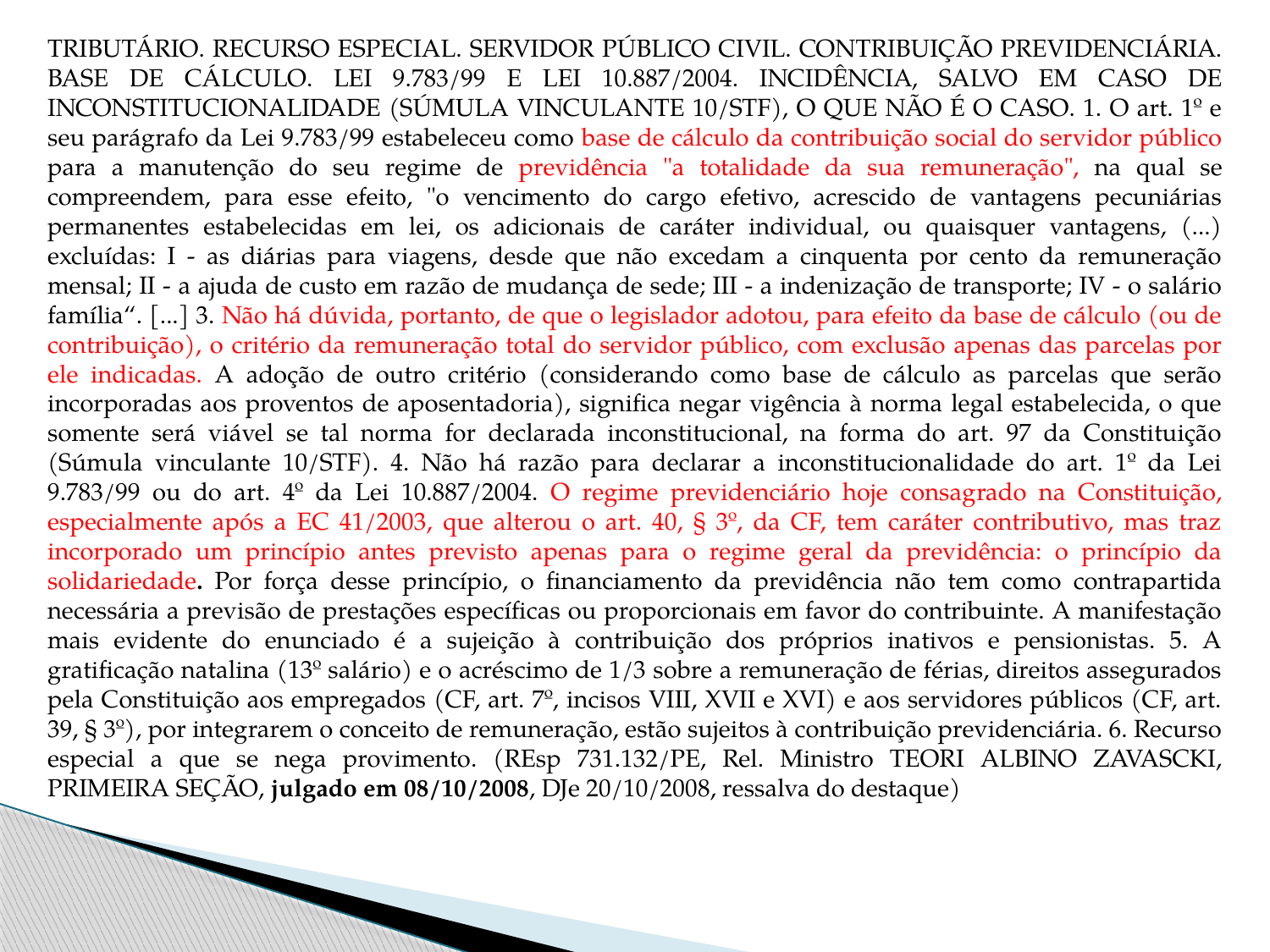

TRIBUTÁRIO. RECURSO ESPECIAL. SERVIDOR PÚBLICO CIVIL. CONTRIBUIÇÃO PREVIDENCIÁRIA. BASE DE CÁLCULO. LEI 9.783/99 E LEI 10.887/2004. INCIDÊNCIA, SALVO EM CASO DE INCONSTITUCIONALIDADE (SÚMULA VINCULANTE 10/STF), O QUE NÃO É O CASO. 1. O art. 1º e seu parágrafo da Lei 9.783/99 estabeleceu como base de cálculo da contribuição social do servidor público para a manutenção do seu regime de previdência "a totalidade da sua remuneração", na qual se compreendem, para esse efeito, "o vencimento do cargo efetivo, acrescido de vantagens pecuniárias permanentes estabelecidas em lei, os adicionais de caráter individual, ou quaisquer vantagens, (...) excluídas: I - as diárias para viagens, desde que não excedam a cinquenta por cento da remuneração mensal; II - a ajuda de custo em razão de mudança de sede; III - a indenização de transporte; IV - o salário família“. [...] 3. Não há dúvida, portanto, de que o legislador adotou, para efeito da base de cálculo (ou de contribuição), o critério da remuneração total do servidor público, com exclusão apenas das parcelas por ele indicadas. A adoção de outro critério (considerando como base de cálculo as parcelas que serão incorporadas aos proventos de aposentadoria), significa negar vigência à norma legal estabelecida, o que somente será viável se tal norma for declarada inconstitucional, na forma do art. 97 da Constituição (Súmula vinculante 10/STF). 4. Não há razão para declarar a inconstitucionalidade do art. 1º da Lei 9.783/99 ou do art. 4º da Lei 10.887/2004. O regime previdenciário hoje consagrado na Constituição, especialmente após a EC 41/2003, que alterou o art. 40, § 3º, da CF, tem caráter contributivo, mas traz incorporado um princípio antes previsto apenas para o regime geral da previdência: o princípio da solidariedade. Por força desse princípio, o financiamento da previdência não tem como contrapartida necessária a previsão de prestações específicas ou proporcionais em favor do contribuinte. A manifestação mais evidente do enunciado é a sujeição à contribuição dos próprios inativos e pensionistas. 5. A gratificação natalina (13º salário) e o acréscimo de 1/3 sobre a remuneração de férias, direitos assegurados pela Constituição aos empregados (CF, art. 7º, incisos VIII, XVII e XVI) e aos servidores públicos (CF, art. 39, § 3º), por integrarem o conceito de remuneração, estão sujeitos à contribuição previdenciária. 6. Recurso especial a que se nega provimento. (REsp 731.132/PE, Rel. Ministro TEORI ALBINO ZAVASCKI, PRIMEIRA SEÇÃO, julgado em 08/10/2008, DJe 20/10/2008, ressalva do destaque)